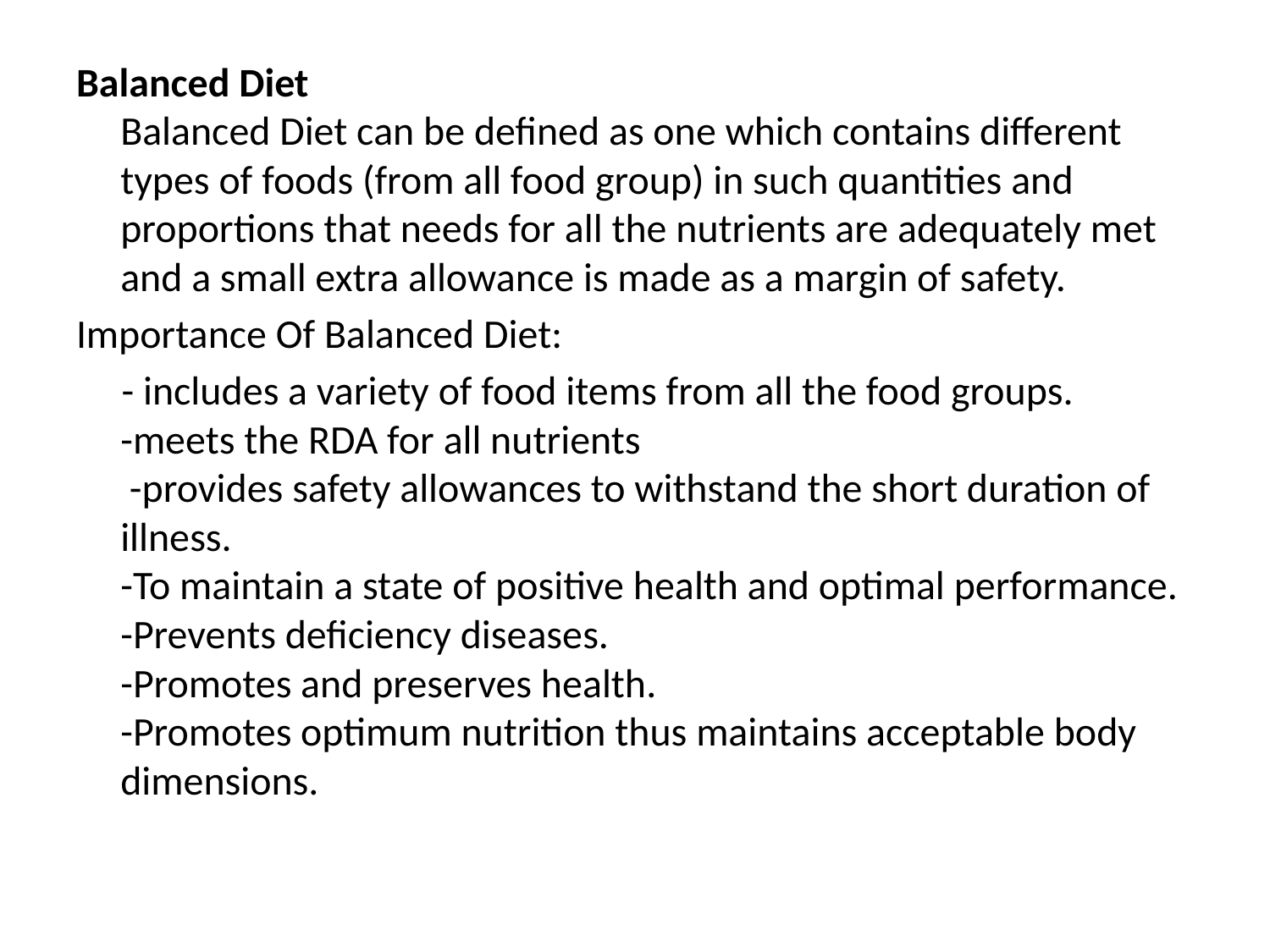

Balanced Diet
Balanced Diet can be defined as one which contains different types of foods (from all food group) in such quantities and proportions that needs for all the nutrients are adequately met and a small extra allowance is made as a margin of safety.
Importance Of Balanced Diet:
     - includes a variety of food items from all the food groups.
-meets the RDA for all nutrients
 -provides safety allowances to withstand the short duration of illness.
-To maintain a state of positive health and optimal performance.
-Prevents deficiency diseases.
-Promotes and preserves health.
-Promotes optimum nutrition thus maintains acceptable body dimensions.